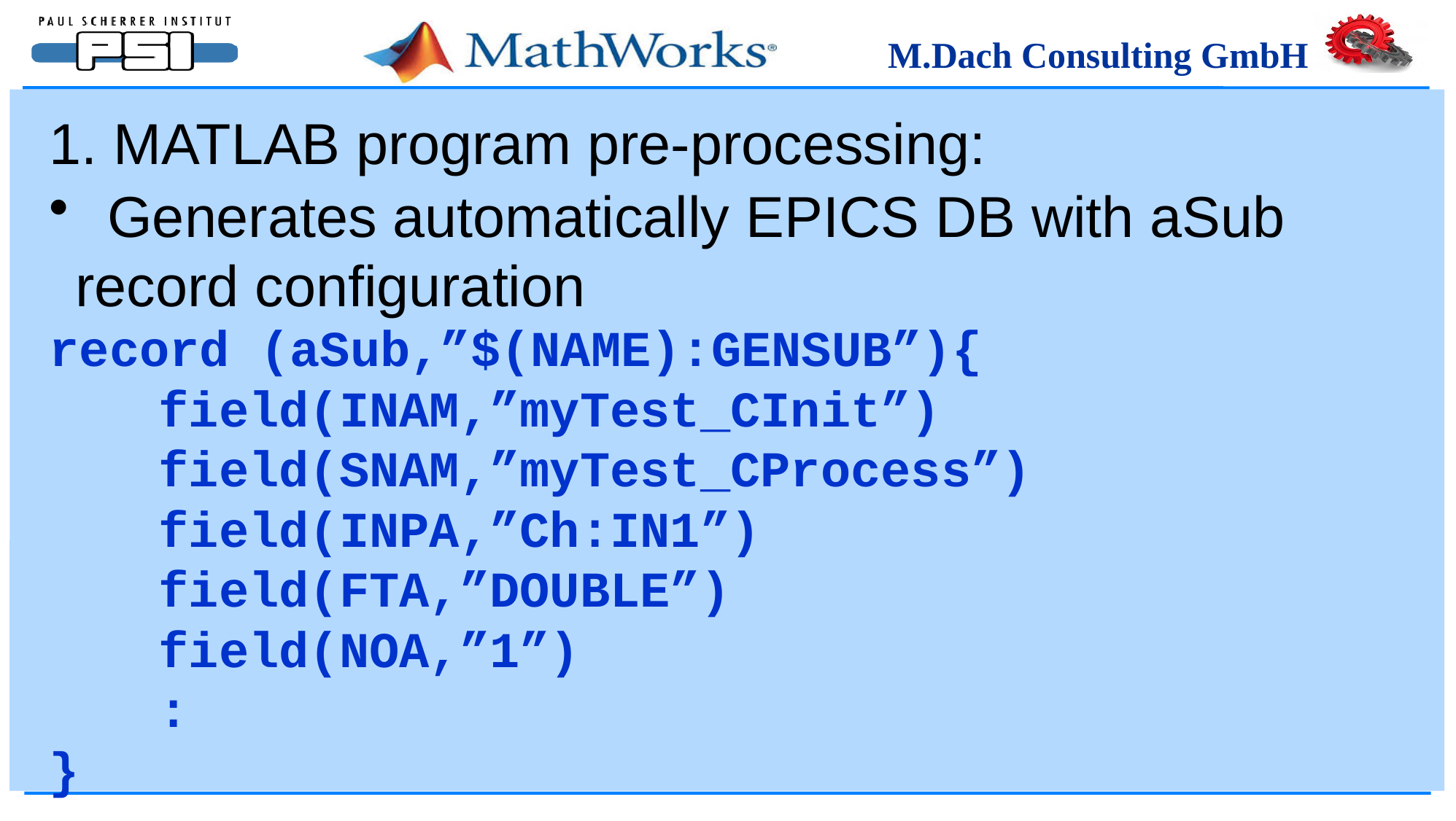

1. MATLAB program pre-processing:
  Generates automatically EPICS DB with aSub record configuration
record (aSub,”$(NAME):GENSUB”){
	field(INAM,”myTest_CInit”)
	field(SNAM,”myTest_CProcess”)
	field(INPA,”Ch:IN1”)
	field(FTA,”DOUBLE”)
	field(NOA,”1”)
	:
}